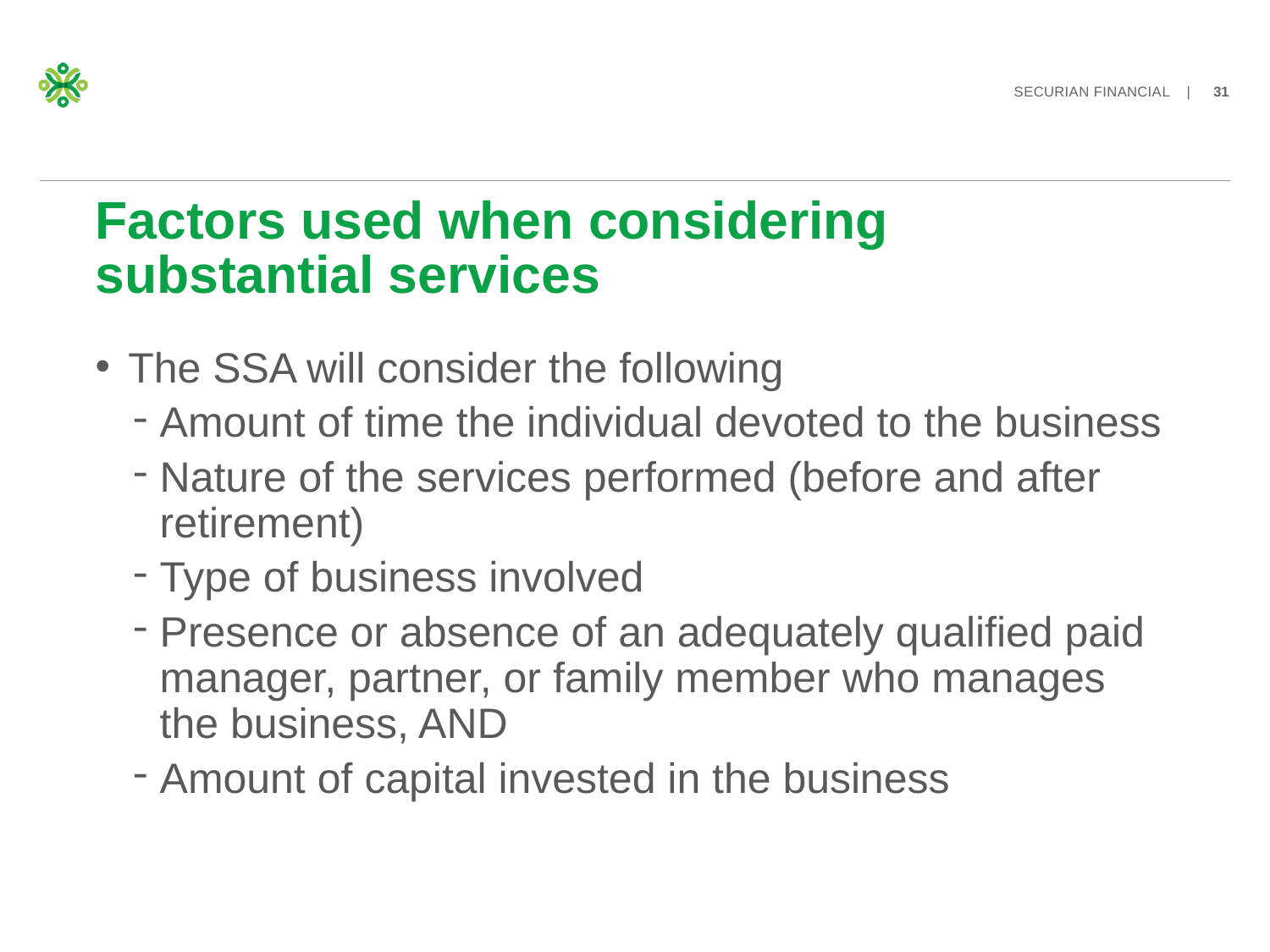

# Factors used when considering substantial services
The SSA will consider the following
Amount of time the individual devoted to the business
Nature of the services performed (before and after retirement)
Type of business involved
Presence or absence of an adequately qualified paid manager, partner, or family member who manages the business, AND
Amount of capital invested in the business